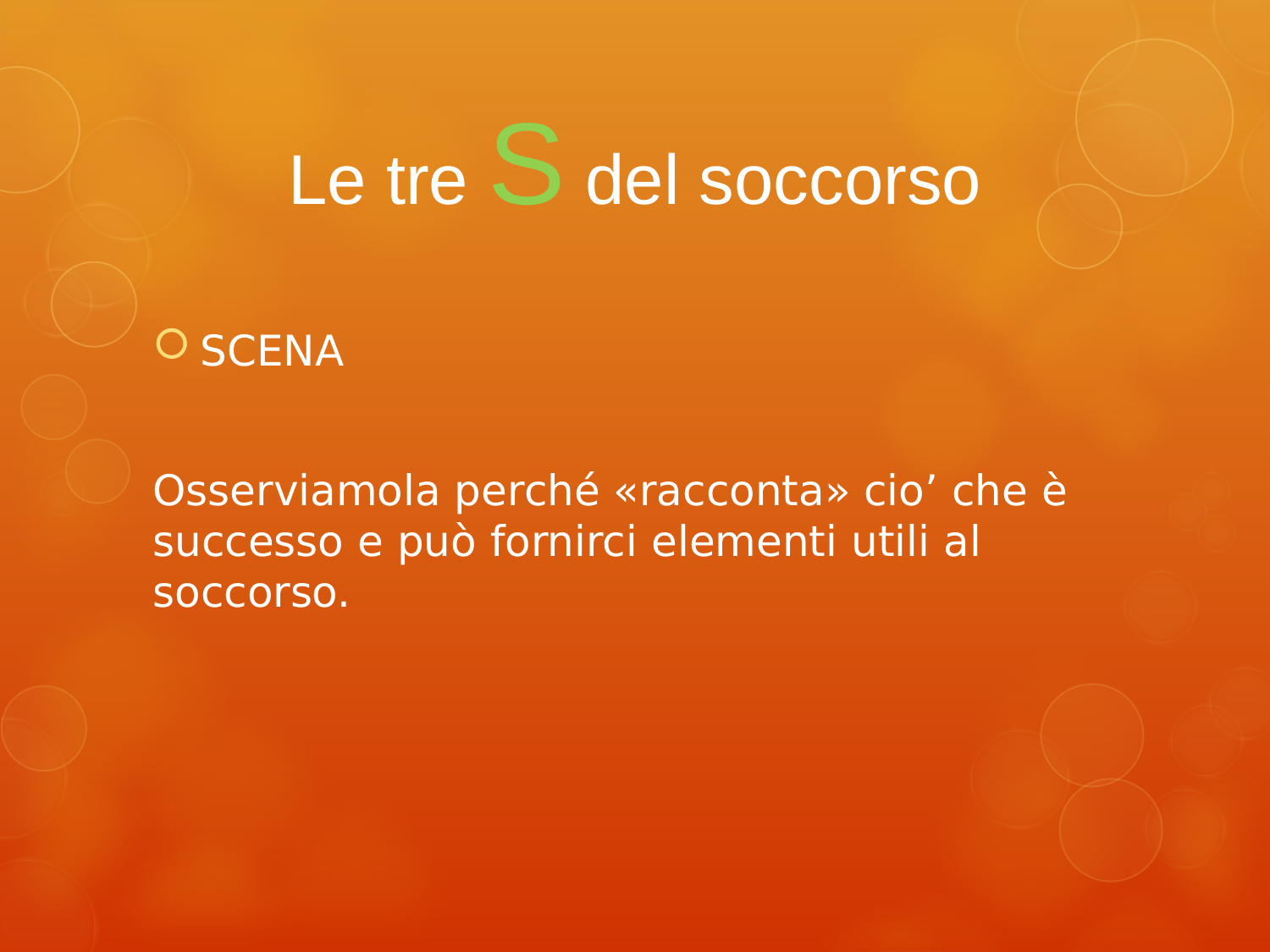

# Le tre S del soccorso
SCENA

Osserviamola perché «racconta» cio’ che è successo e può fornirci elementi utili al soccorso.